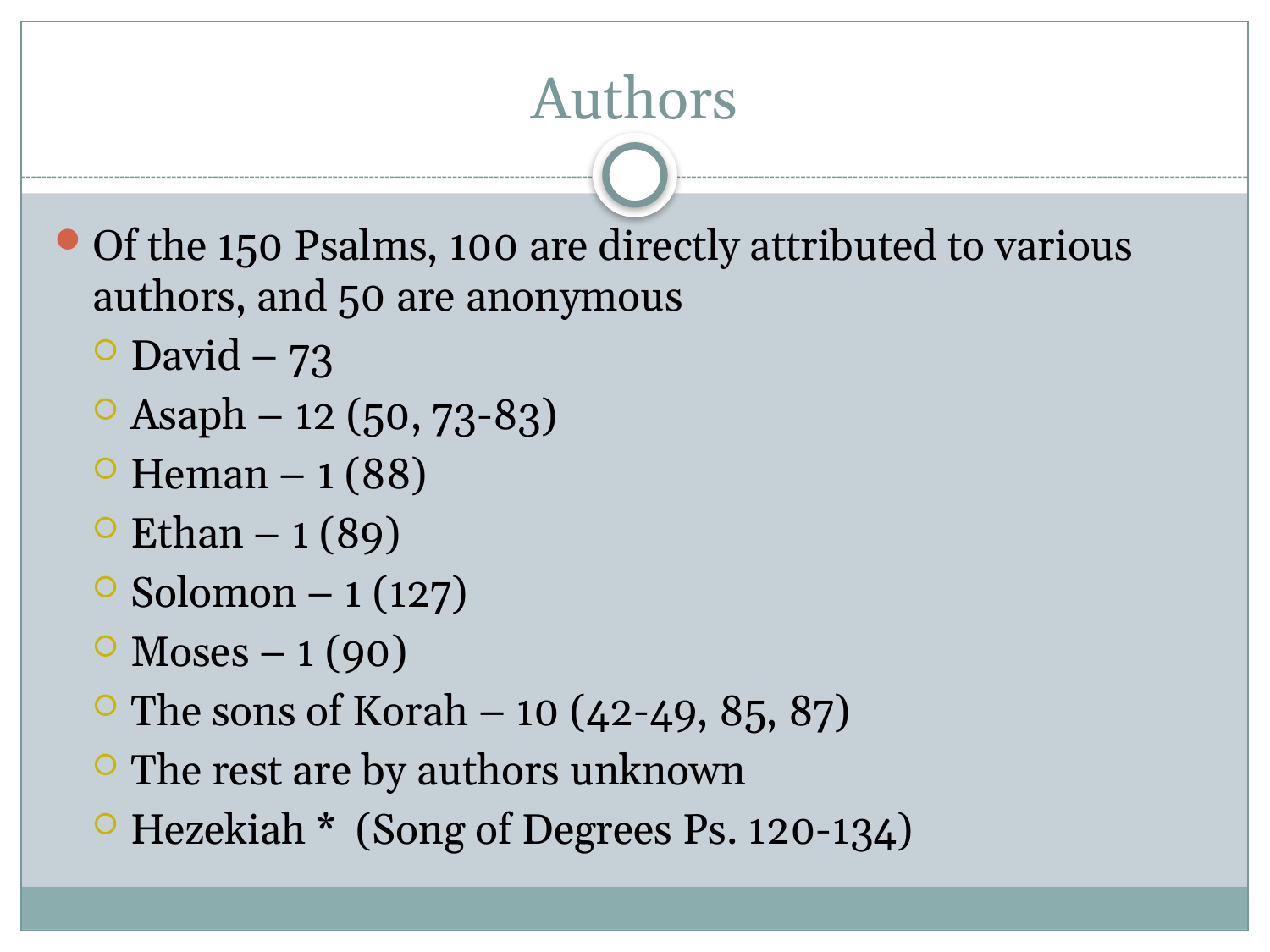

# Authors
Of the 150 Psalms, 100 are directly attributed to various authors, and 50 are anonymous
David – 73
Asaph – 12 (50, 73-83)
Heman – 1 (88)
Ethan – 1 (89)
Solomon – 1 (127)
Moses – 1 (90)
The sons of Korah – 10 (42-49, 85, 87)
The rest are by authors unknown
Hezekiah *  (Song of Degrees Ps. 120-134)